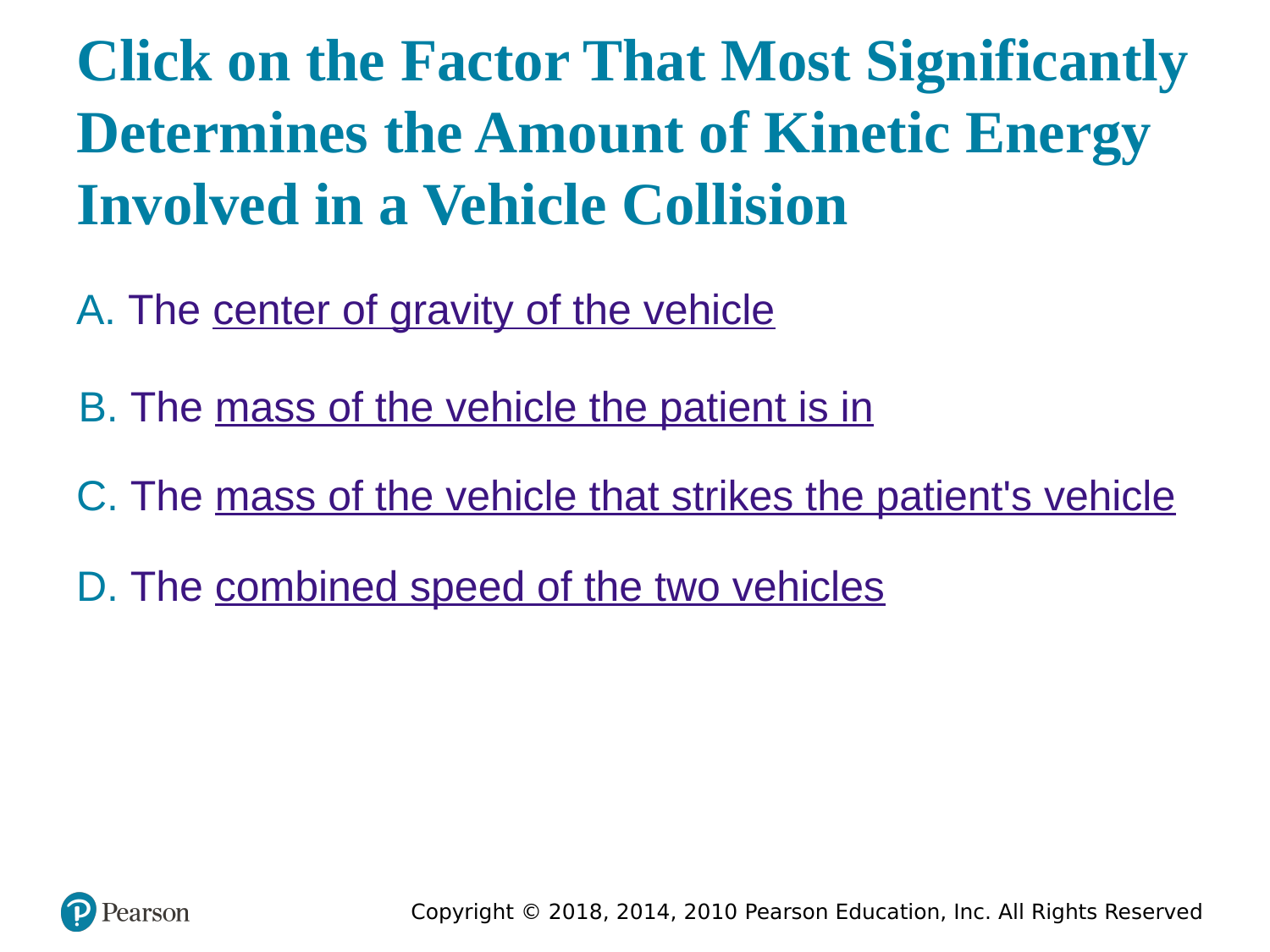

# Click on the Factor That Most Significantly Determines the Amount of Kinetic Energy Involved in a Vehicle Collision
A. The center of gravity of the vehicle
B. The mass of the vehicle the patient is in
C. The mass of the vehicle that strikes the patient's vehicle
D. The combined speed of the two vehicles